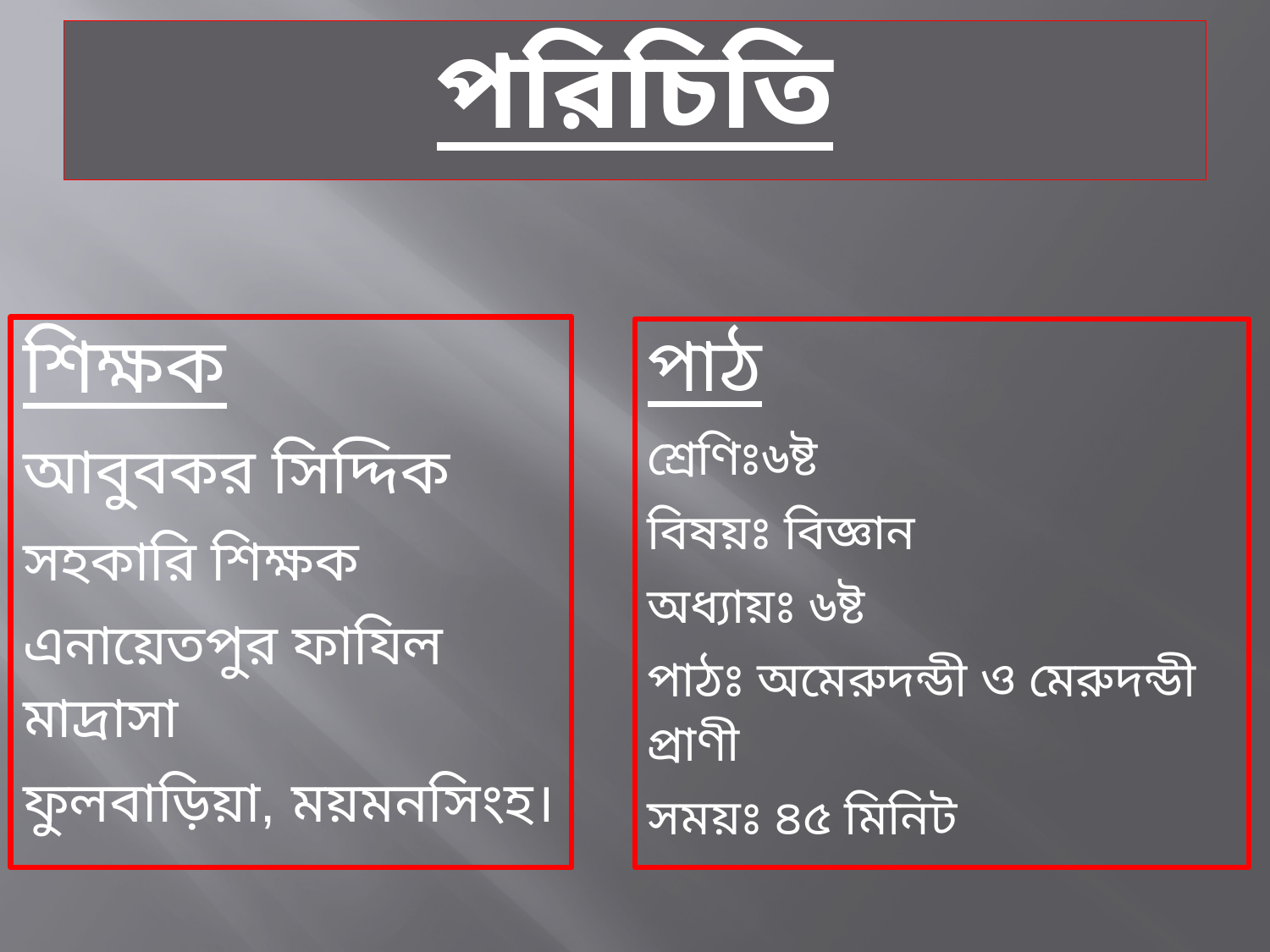

# পরিচিতি
শিক্ষক
আবুবকর সিদ্দিক
সহকারি শিক্ষক
এনায়েতপুর ফাযিল মাদ্রাসা
ফুলবাড়িয়া, ময়মনসিংহ।

পাঠ
শ্রেণিঃ৬ষ্ট
বিষয়ঃ বিজ্ঞান
অধ্যায়ঃ ৬ষ্ট
পাঠঃ অমেরুদন্ডী ও মেরুদন্ডী প্রাণী
সময়ঃ ৪৫ মিনিট